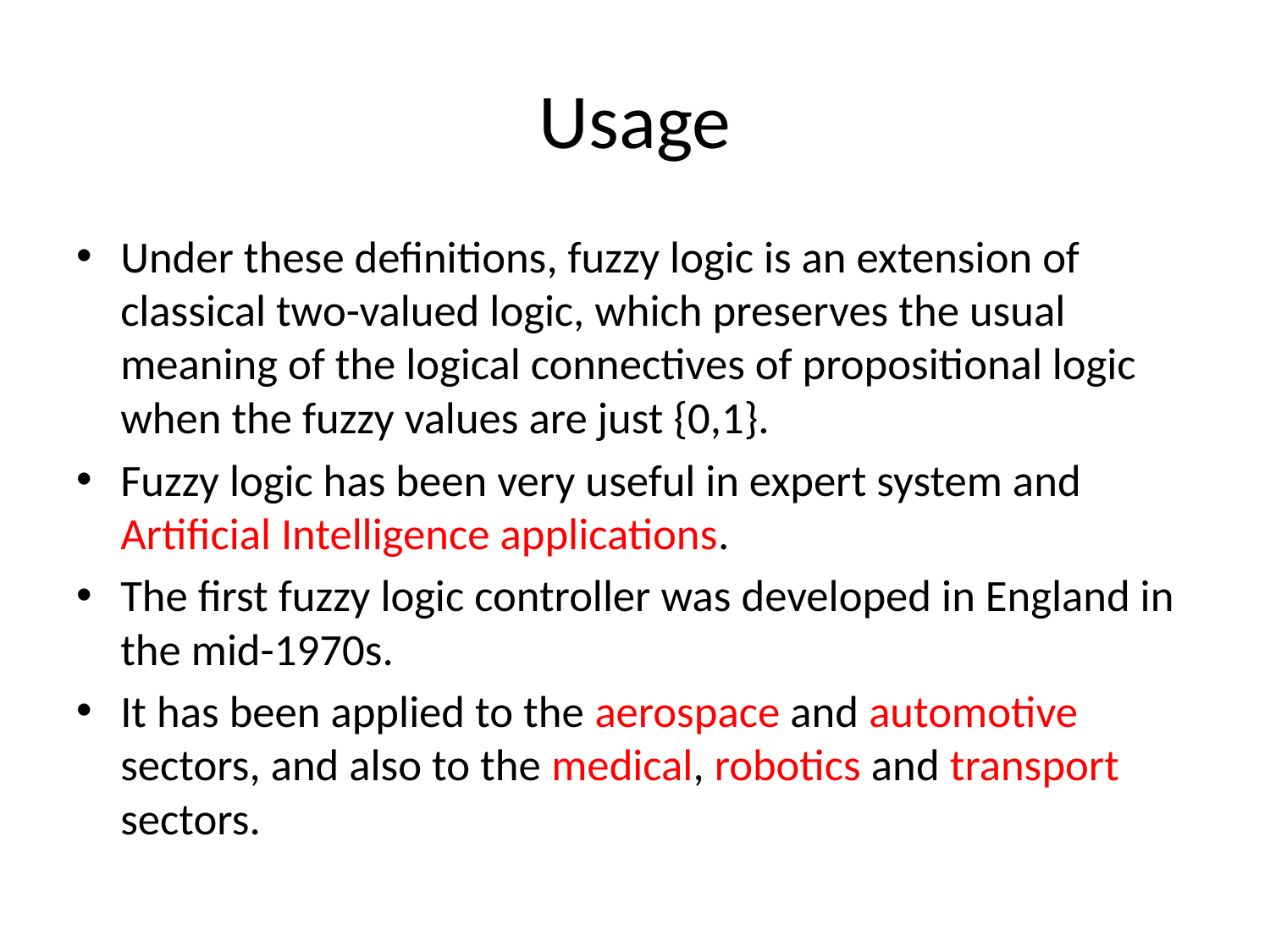

# Usage
Under these definitions, fuzzy logic is an extension of classical two-valued logic, which preserves the usual meaning of the logical connectives of propositional logic when the fuzzy values are just {0,1}.
Fuzzy logic has been very useful in expert system and Artificial Intelligence applications.
The first fuzzy logic controller was developed in England in the mid-1970s.
It has been applied to the aerospace and automotive sectors, and also to the medical, robotics and transport sectors.